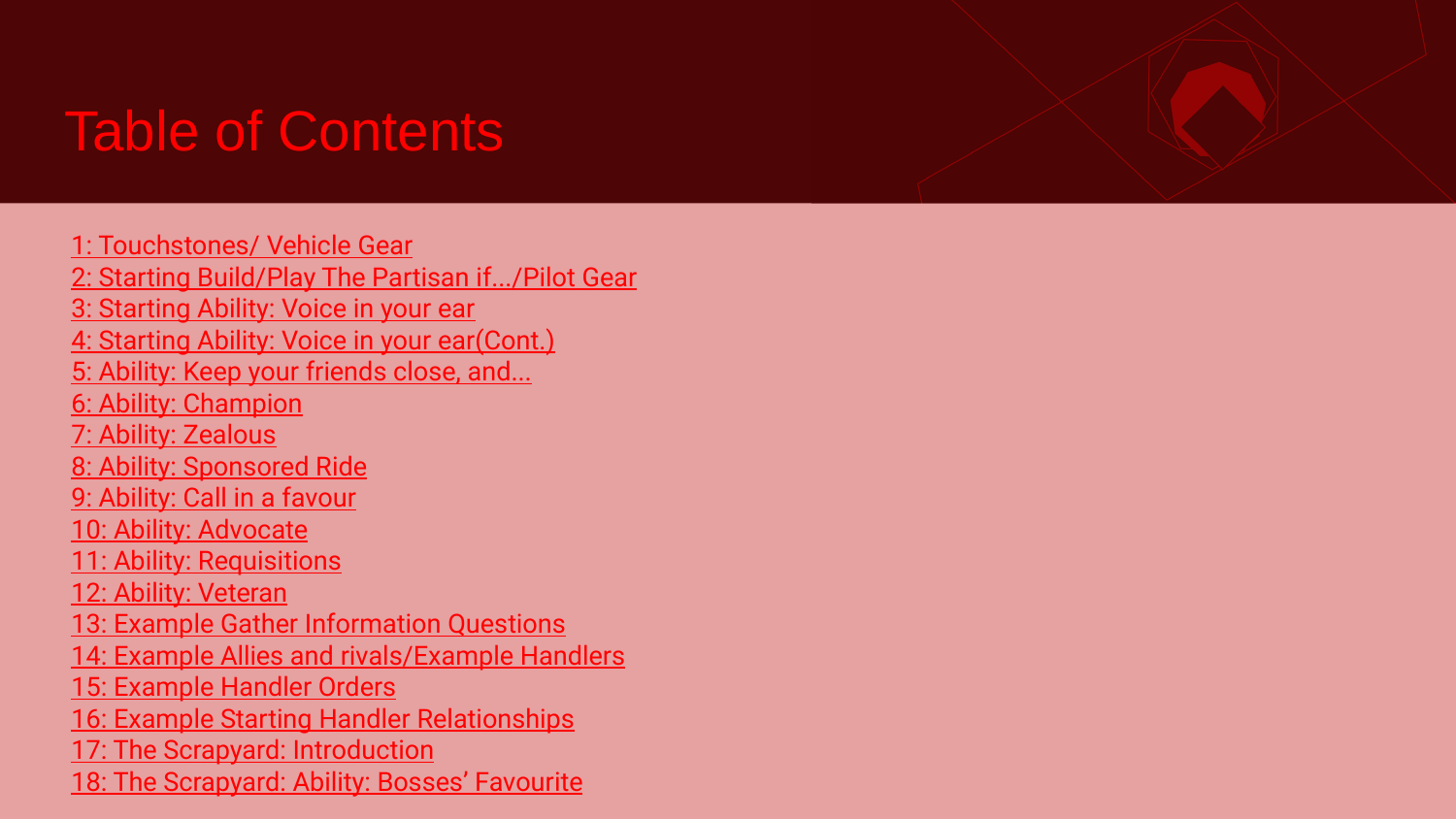

# Table of Contents

1: Touchstones/ Vehicle Gear
2: Starting Build/Play The Partisan if.../Pilot Gear
3: Starting Ability: Voice in your ear
4: Starting Ability: Voice in your ear(Cont.)
5: Ability: Keep your friends close, and...
6: Ability: Champion
7: Ability: Zealous
8: Ability: Sponsored Ride
9: Ability: Call in a favour
10: Ability: Advocate
11: Ability: Requisitions
12: Ability: Veteran
13: Example Gather Information Questions
14: Example Allies and rivals/Example Handlers
15: Example Handler Orders
16: Example Starting Handler Relationships
17: The Scrapyard: Introduction
18: The Scrapyard: Ability: Bosses’ Favourite